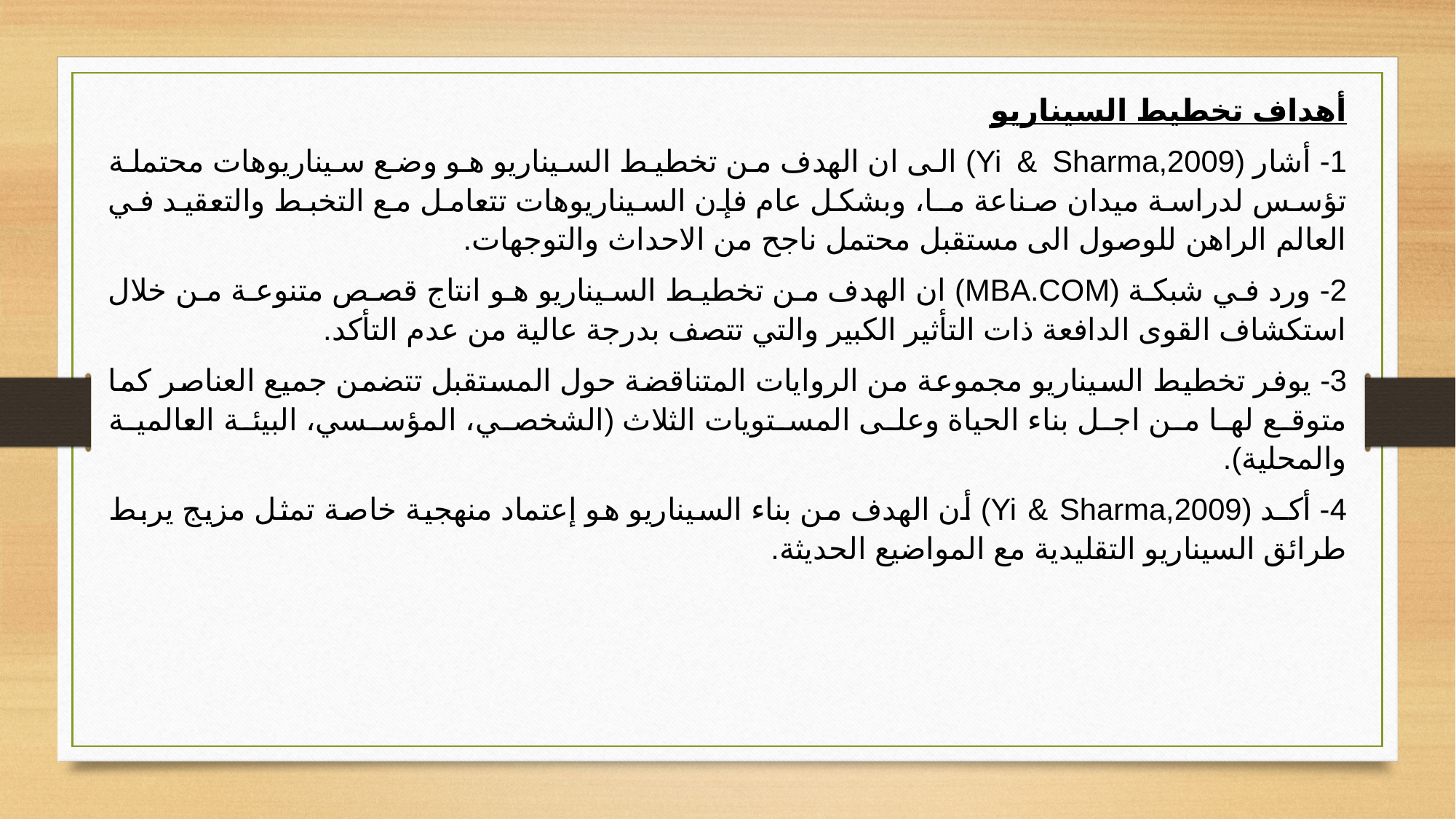

أهداف تخطيط السيناريو
1- أشار (Yi & Sharma,2009) الى ان الهدف من تخطيط السيناريو هو وضع سيناريوهات محتملة تؤسس لدراسة ميدان صناعة مـا، وبشكل عام فإن السيناريوهات تتعامل مع التخبط والتعقيد في العالم الراهن للوصول الى مستقبل محتمل ناجح من الاحداث والتوجهات.
2- ورد في شبكة (MBA.COM) ان الهدف من تخطيط السيناريو هو انتاج قصص متنوعة من خلال استكشاف القوى الدافعة ذات التأثير الكبير والتي تتصف بدرجة عالية من عدم التأكد.
3- يوفر تخطيط السيناريو مجموعة من الروايات المتناقضة حول المستقبل تتضمن جميع العناصر كما متوقع لها من اجل بناء الحياة وعلى المستويات الثلاث (الشخصي، المؤسسي، البيئة العالمية والمحلية).
4- أكـد (Yi & Sharma,2009) أن الهدف من بناء السيناريو هو إعتماد منهجية خاصة تمثل مزيج يربط طرائق السيناريو التقليدية مع المواضيع الحديثة.